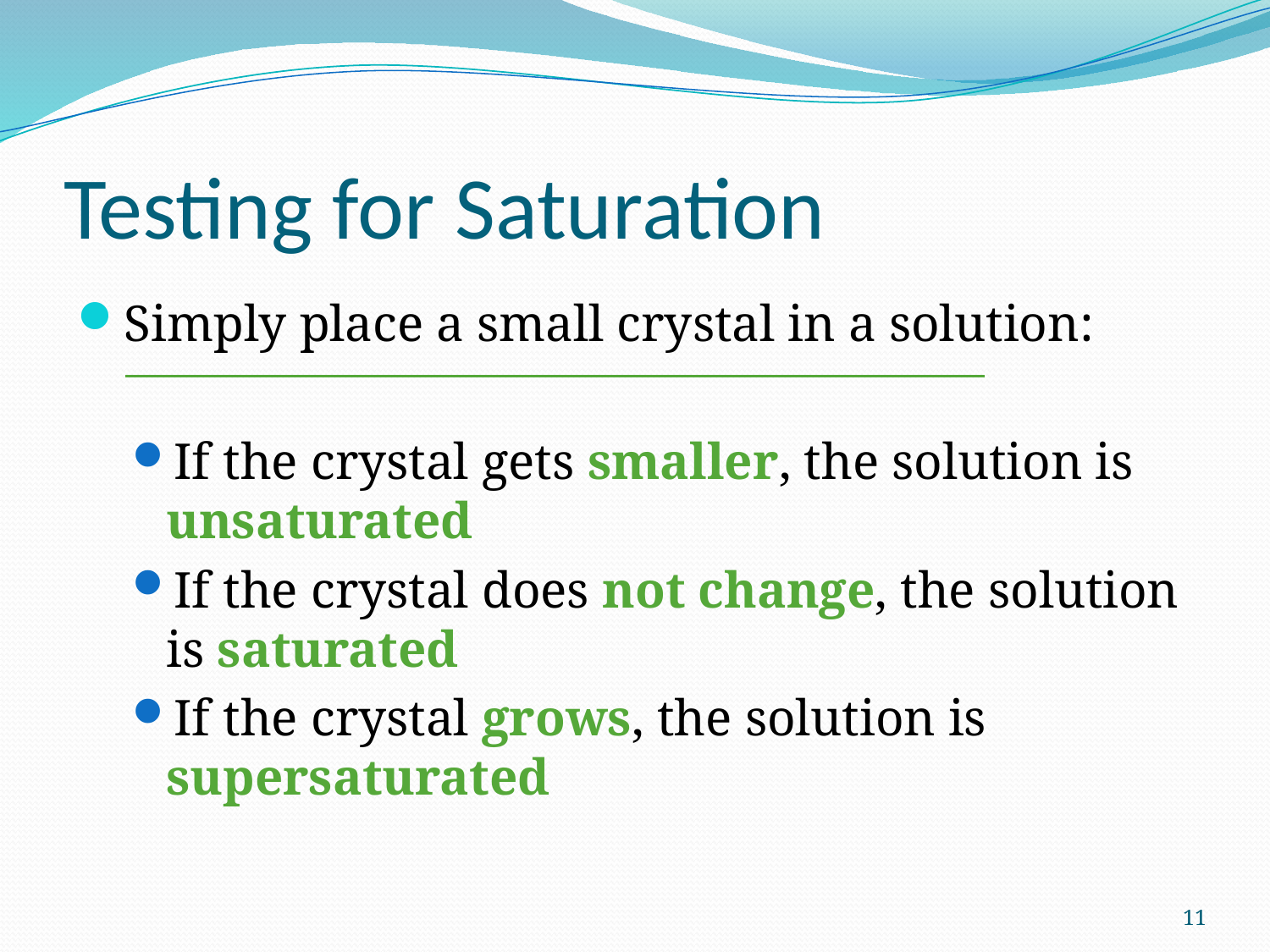

# Testing for Saturation
Simply place a small crystal in a solution:

If the crystal gets smaller, the solution is unsaturated
If the crystal does not change, the solution is saturated
If the crystal grows, the solution is supersaturated

11